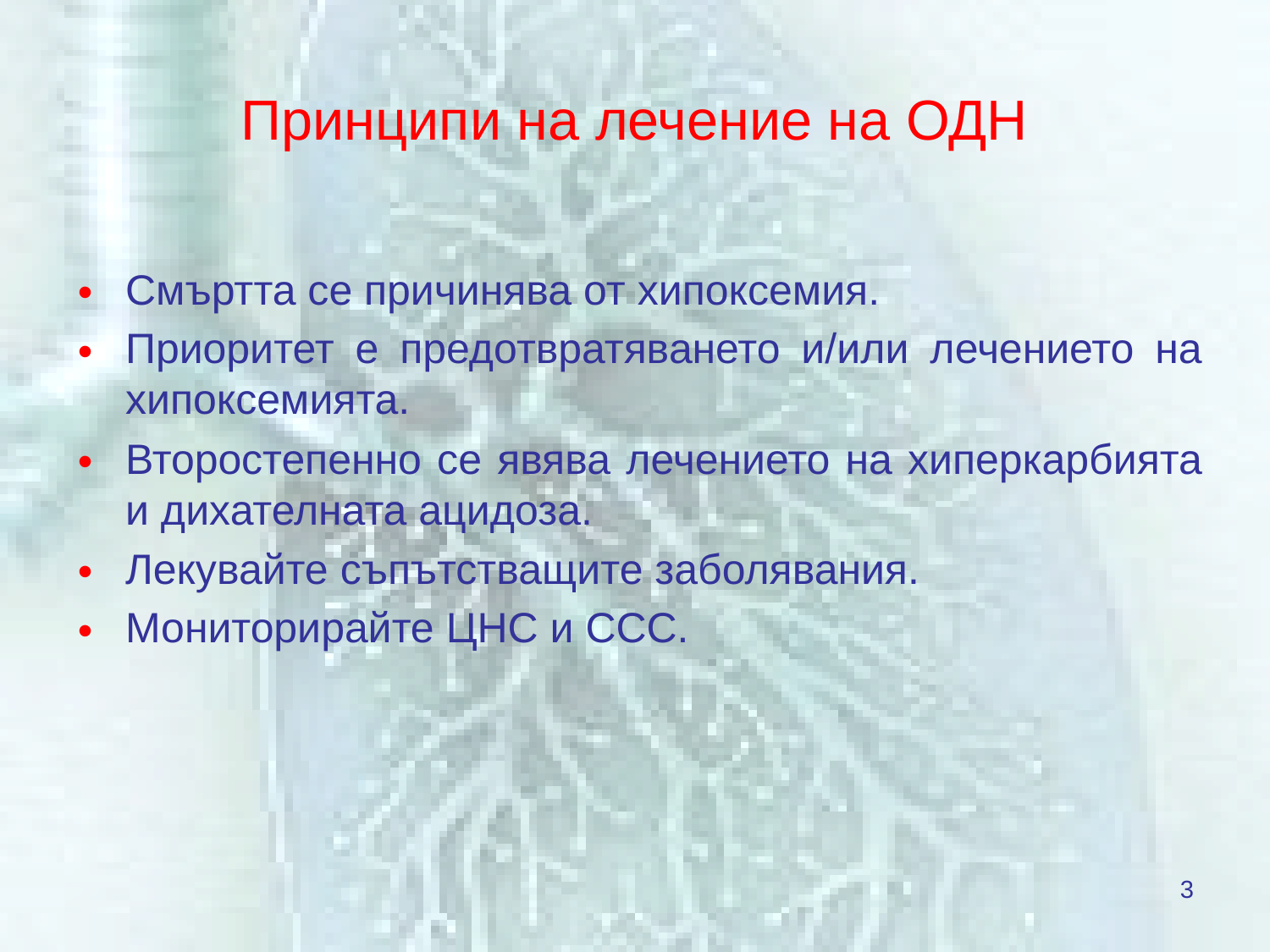

# Принципи на лечение на ОДН
Смъртта се причинява от хипоксемия.
Приоритет е предотвратяването и/или лечението на хипоксемията.
Второстепенно се явява лечението на хиперкарбията и дихателната ацидоза.
Лекувайте съпътстващите заболявания.
Мониторирайте ЦНС и ССС.
3